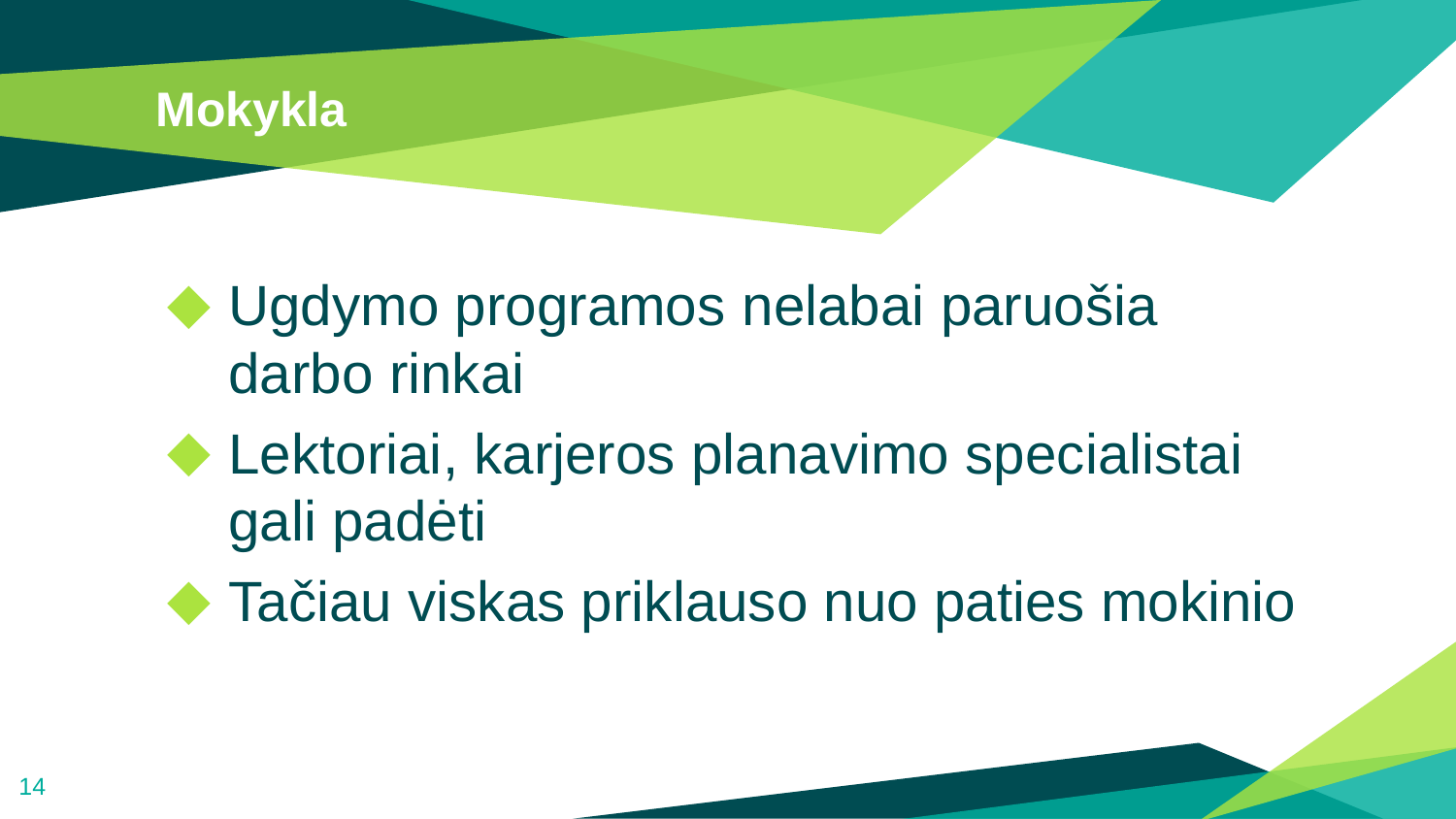

# Mokykla
Ugdymo programos nelabai paruošia darbo rinkai
Lektoriai, karjeros planavimo specialistai gali padėti
Tačiau viskas priklauso nuo paties mokinio

14